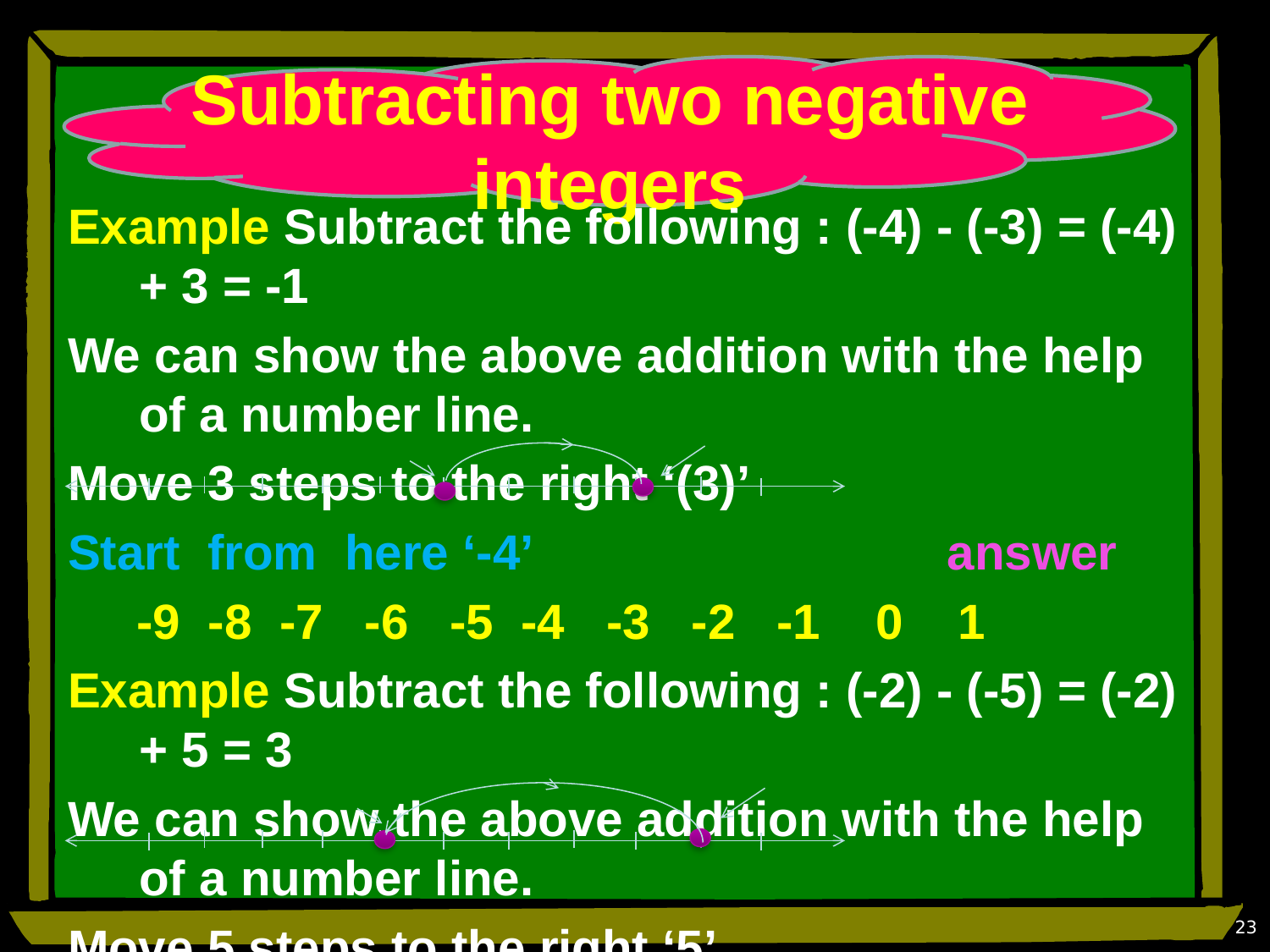

# Subtracting two negative integers
Example Subtract the following : (-4) - (-3) = (-4) + 3 = -1
We can show the above addition with the help of a number line.
Move 3 steps to the right ‘(3)’
Start  from  here ‘-4’                              answer
     -9  -8  -7   -6   -5  -4   -3   -2   -1    0    1
Example Subtract the following : (-2) - (-5) = (-2) + 5 = 3
We can show the above addition with the help of a number line.
Move 5 steps to the right ‘5’
Start from here ‘-2’                                  answer
     -6  -5  -4   -3   -2   -1    0    1    2    3    4

23